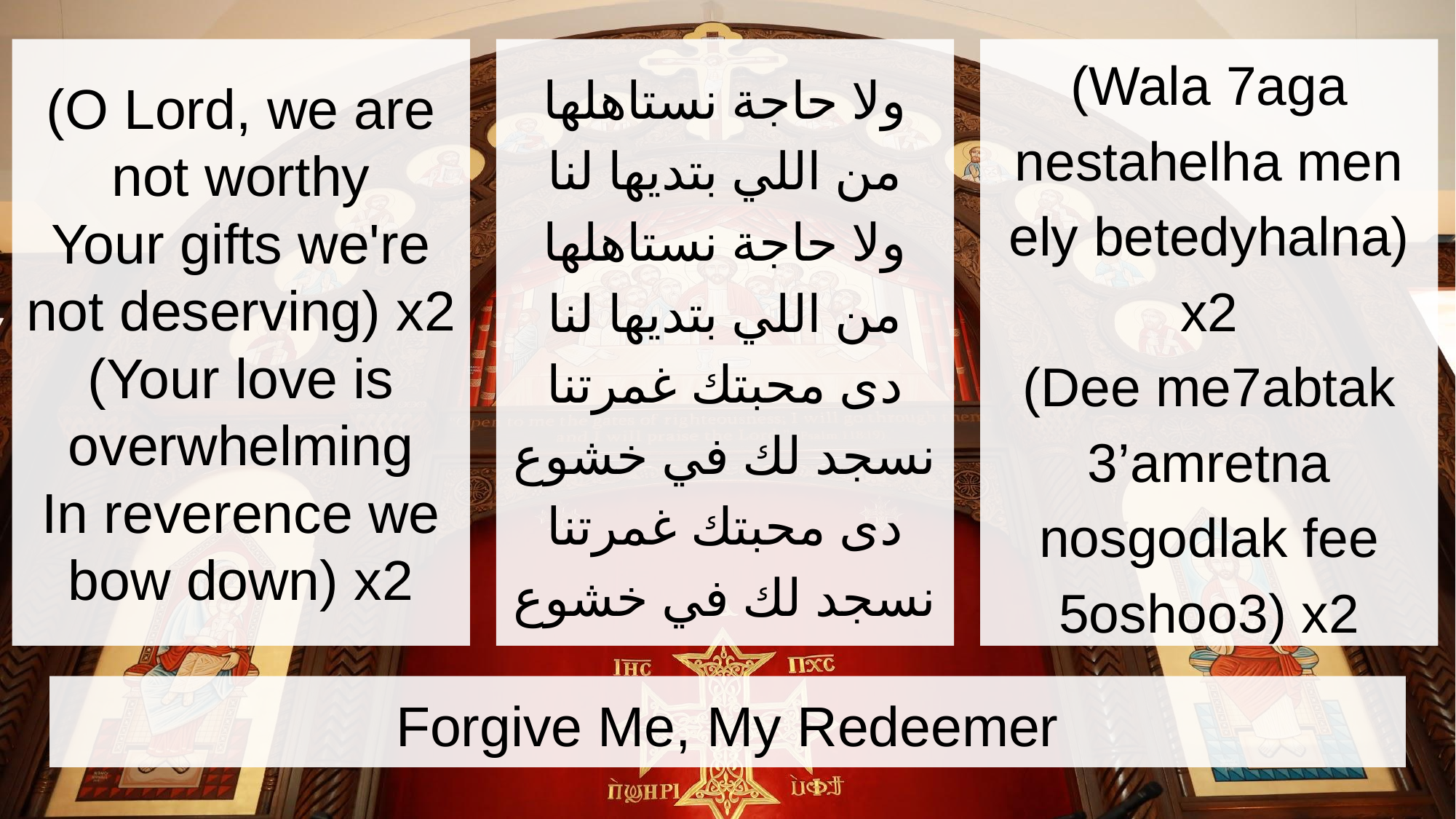

(O Lord, we are not worthy
Your gifts we're not deserving) x2
(Your love is overwhelming
In reverence we bow down) x2
ولا حاجة نستاهلها من اللي بتديها لنا
ولا حاجة نستاهلها من اللي بتديها لنا
دى محبتك غمرتنا نسجد لك في خشوع
دى محبتك غمرتنا نسجد لك في خشوع
(Wala 7aga nestahelha men ely betedyhalna) x2
(Dee me7abtak 3’amretna nosgodlak fee 5oshoo3) x2
# Forgive Me, My Redeemer